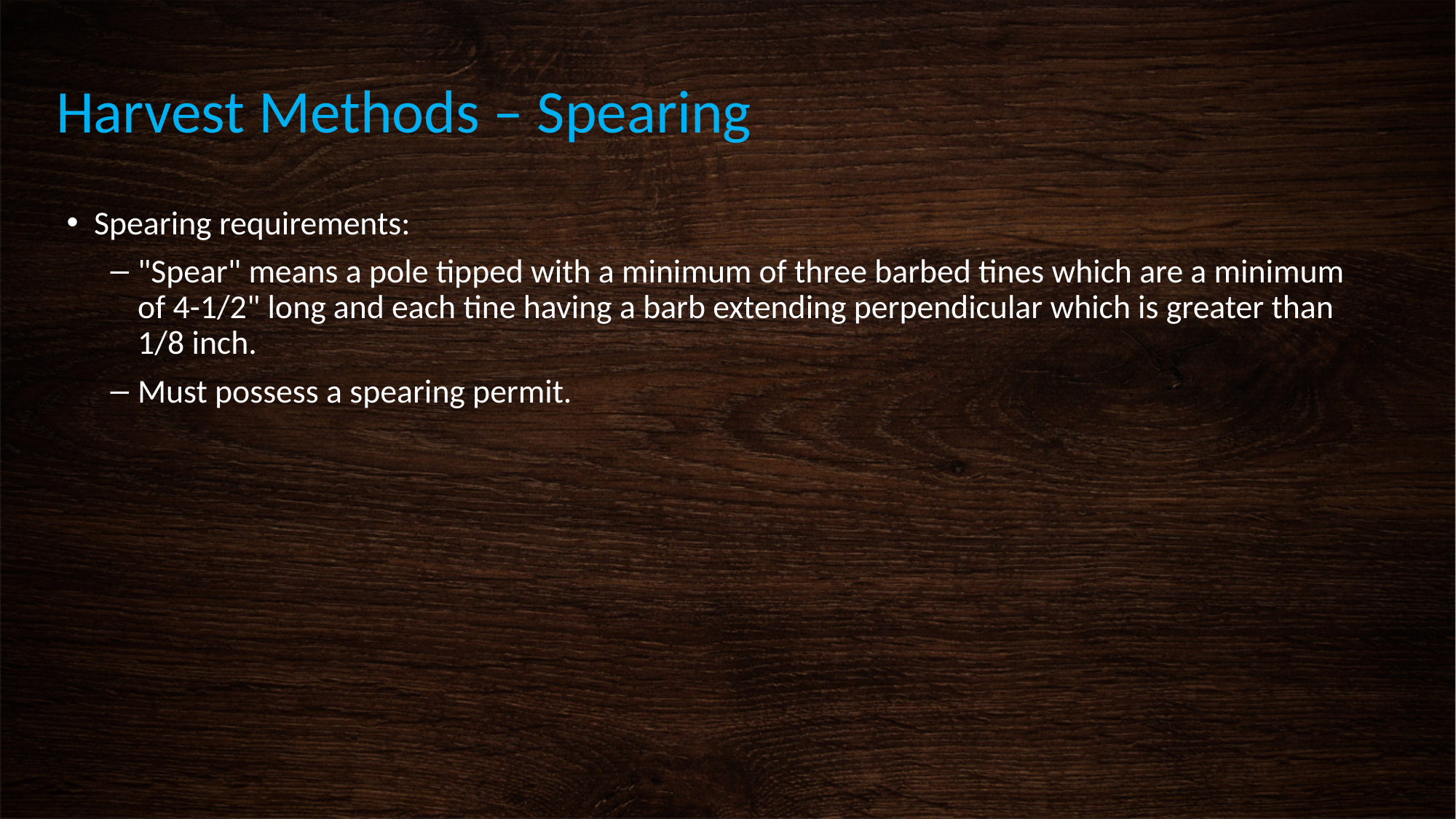

# Harvest Methods – Spearing
Spearing requirements:
"Spear" means a pole tipped with a minimum of three barbed tines which are a minimum of 4-1/2" long and each tine having a barb extending perpendicular which is greater than 1/8 inch.
Must possess a spearing permit.